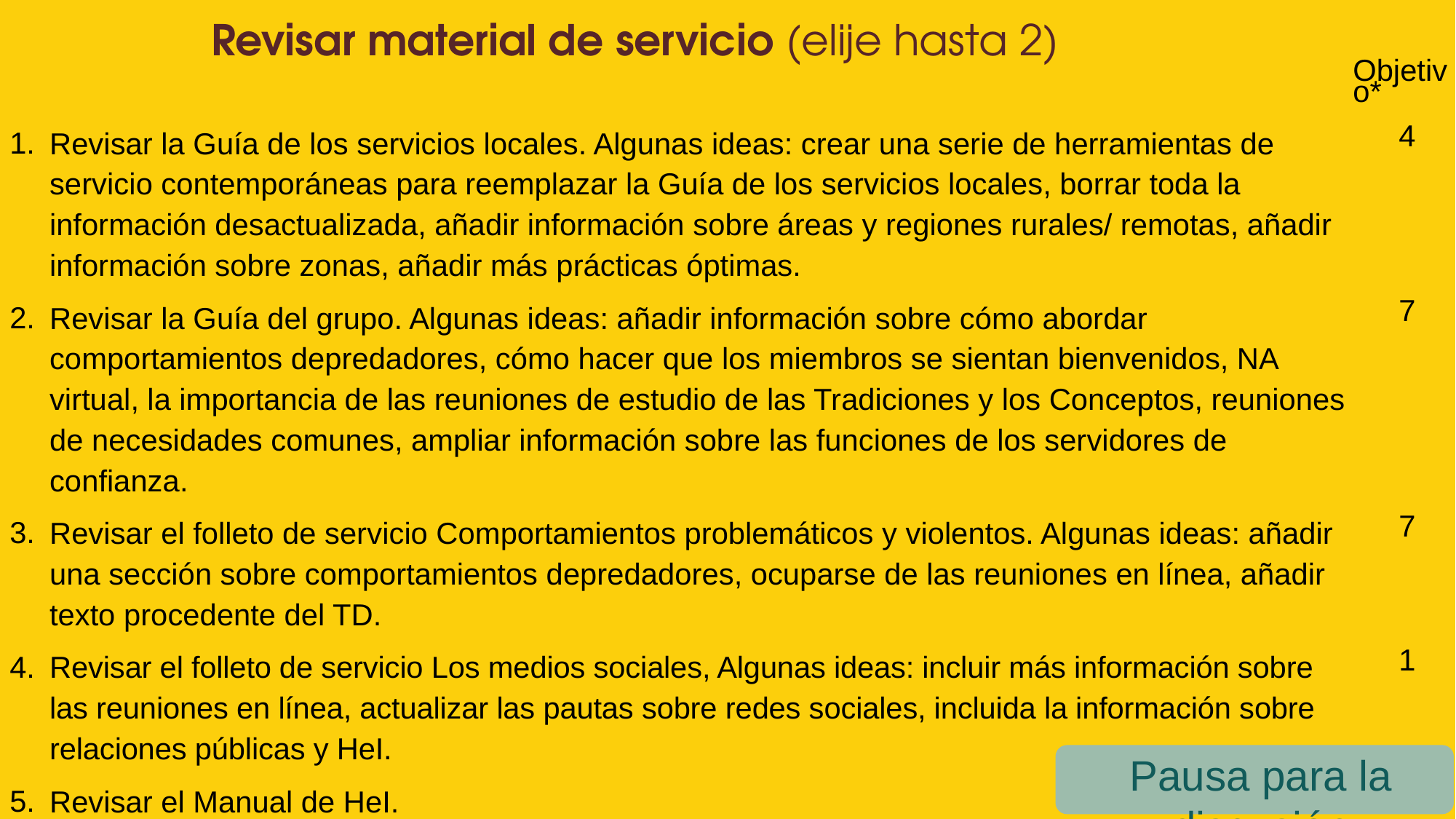

Revisar material de servicio (elije hasta 2)
|  |  | Objetivo\* |
| --- | --- | --- |
| 1. | Revisar la Guía de los servicios locales. Algunas ideas: crear una serie de herramientas de servicio contemporáneas para reemplazar la Guía de los servicios locales, borrar toda la información desactualizada, añadir información sobre áreas y regiones rurales/ remotas, añadir información sobre zonas, añadir más prácticas óptimas. | 4 |
| 2. | Revisar la Guía del grupo. Algunas ideas: añadir información sobre cómo abordar comportamientos depredadores, cómo hacer que los miembros se sientan bienvenidos, NA virtual, la importancia de las reuniones de estudio de las Tradiciones y los Conceptos, reuniones de necesidades comunes, ampliar información sobre las funciones de los servidores de confianza. | 7 |
| 3. | Revisar el folleto de servicio Comportamientos problemáticos y violentos. Algunas ideas: añadir una sección sobre comportamientos depredadores, ocuparse de las reuniones en línea, añadir texto procedente del TD. | 7 |
| 4. | Revisar el folleto de servicio Los medios sociales, Algunas ideas: incluir más información sobre las reuniones en línea, actualizar las pautas sobre redes sociales, incluida la información sobre relaciones públicas y HeI. | 1 |
| 5. | Revisar el Manual de HeI. | 1 |
| 6. | Revisar el Manual de RRPP. | 1 |
| 7. | Revisar la Guía básica de planificación. | 4 |
| 8. | Ninguna revisión del material de servicio. |  |
Pausa para la discusión